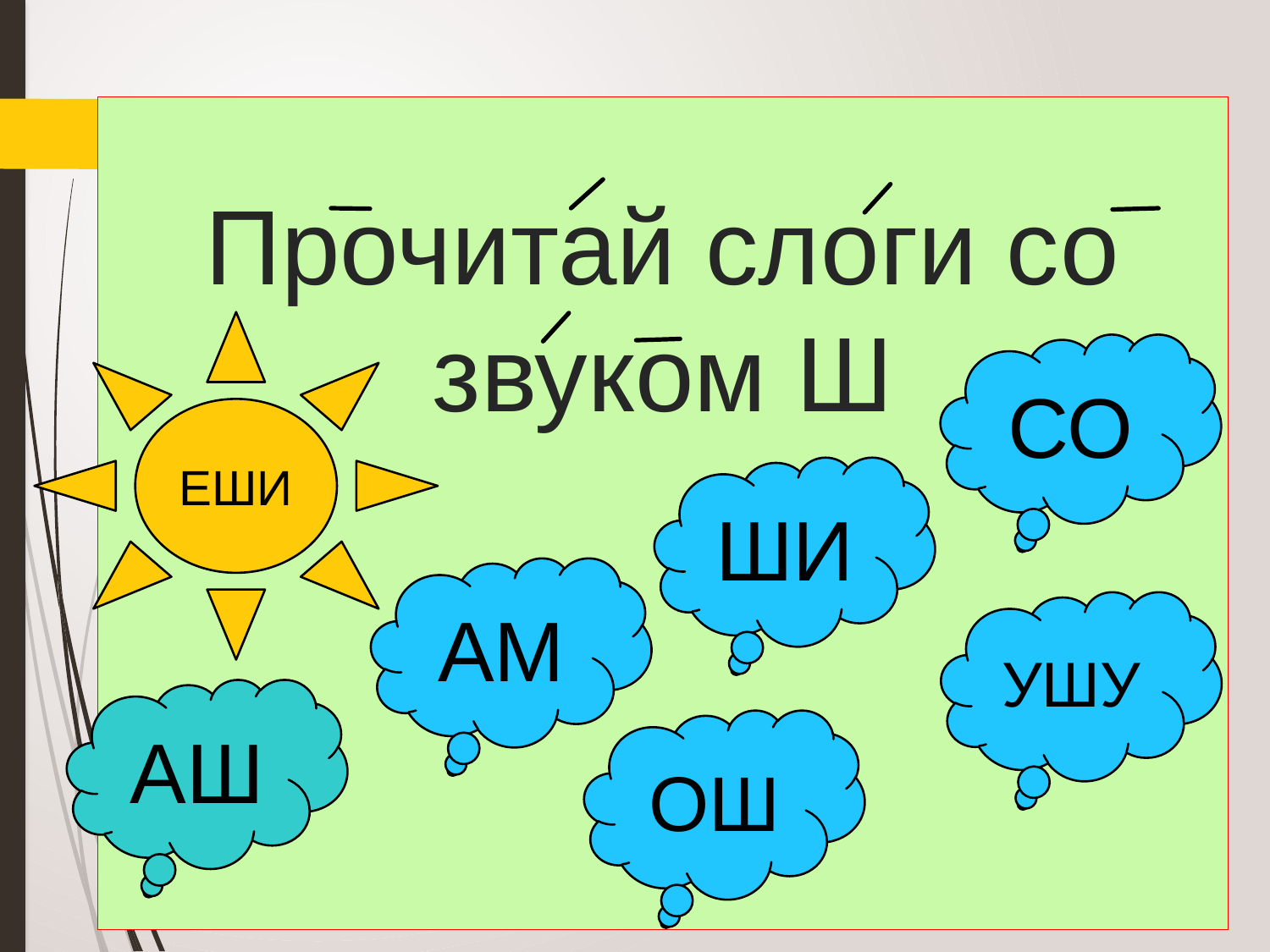

# Прочитай слоги со звуком Ш
ЕШИ
СО
ШИ
АМ
УШУ
АШ
ОШ